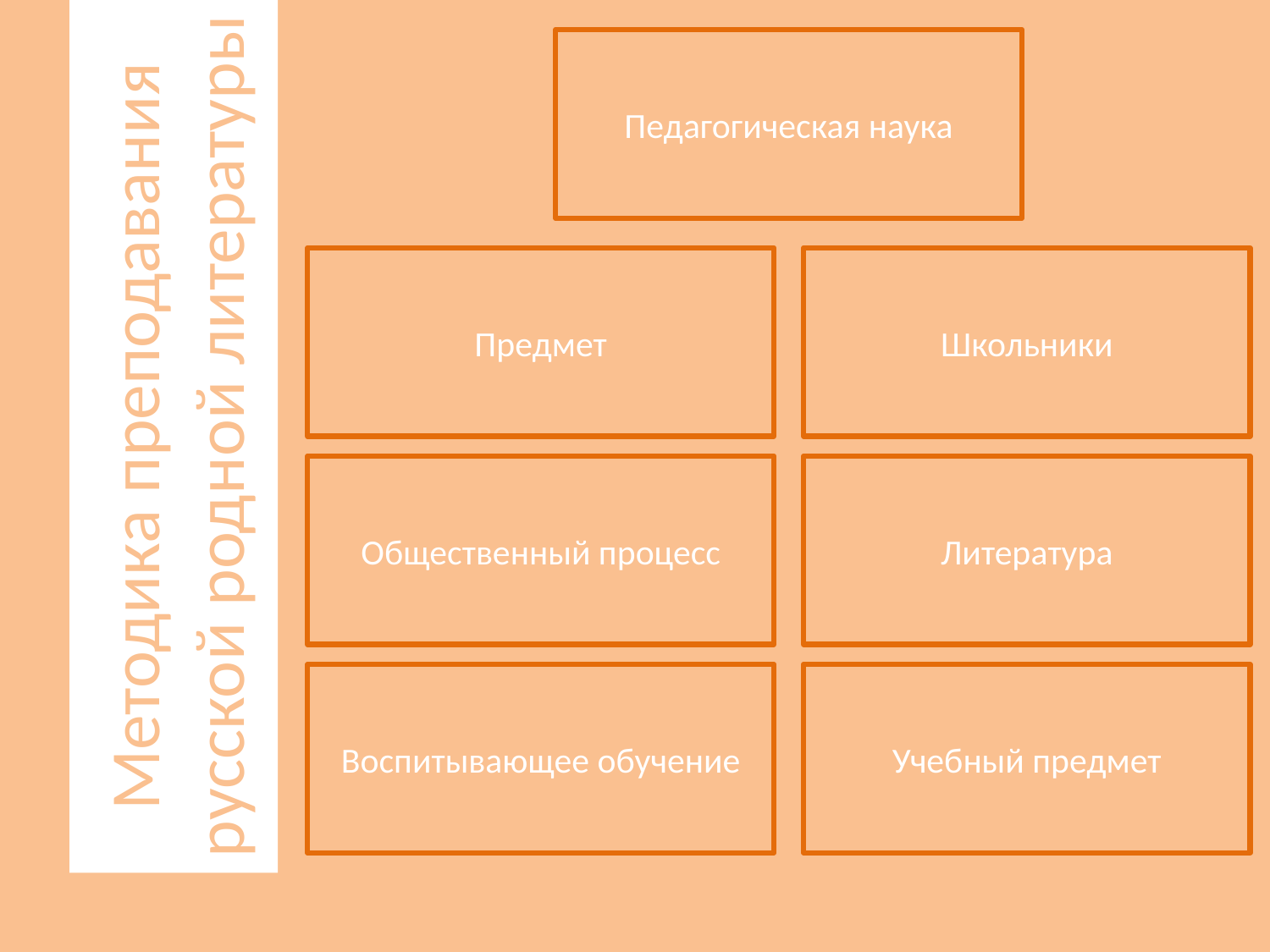

Педагогическая наука
Предмет
Школьники
# Методика преподавания русской родной литературы
Общественный процесс
Литература
Воспитывающее обучение
Учебный предмет